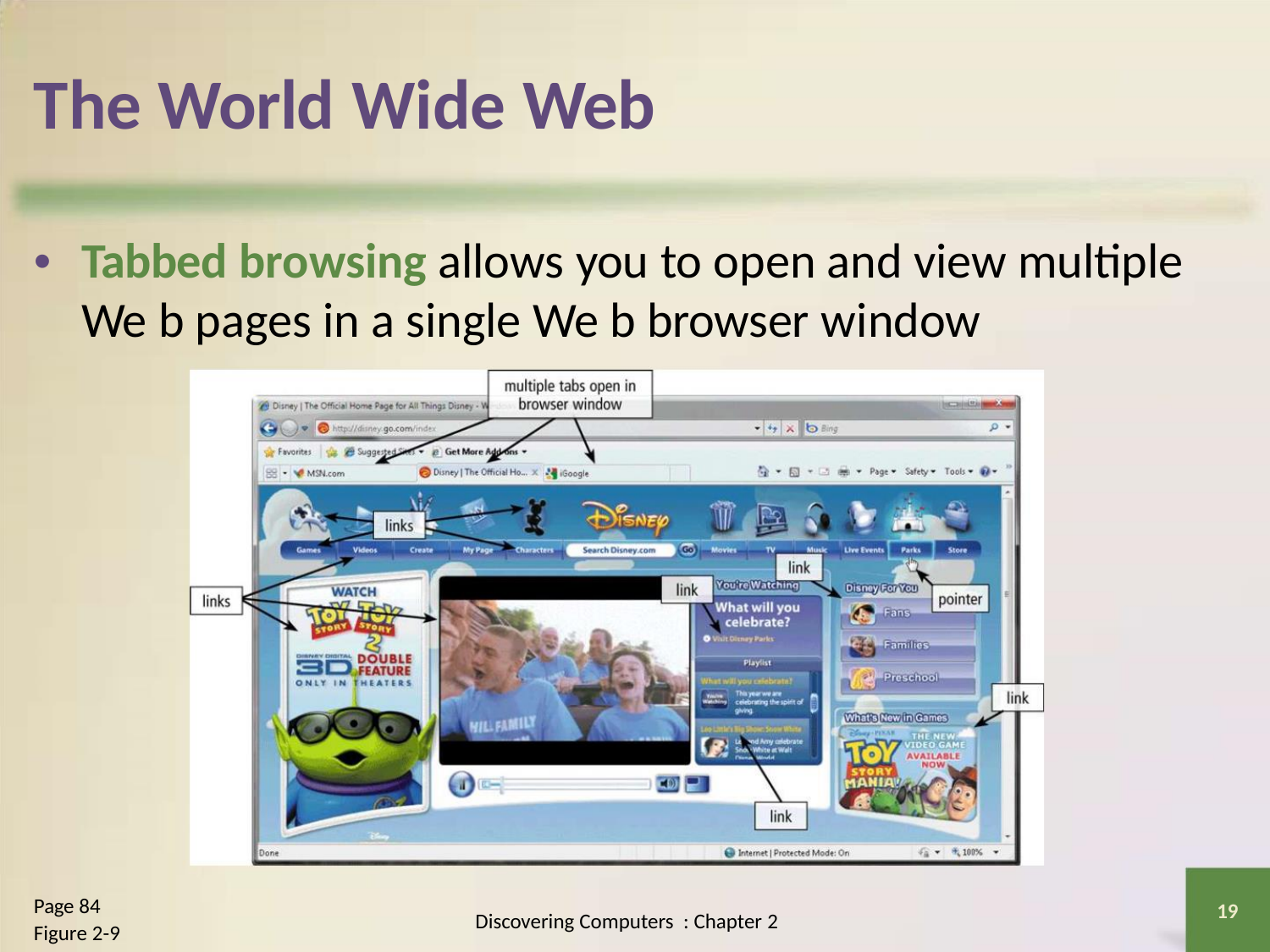

The World Wide Web
• Tabbed browsing allows you to open and view multiple
We b pages in a single We b browser window
Page 84
Figure 2-9
19
Discovering Computers  : Chapter 2